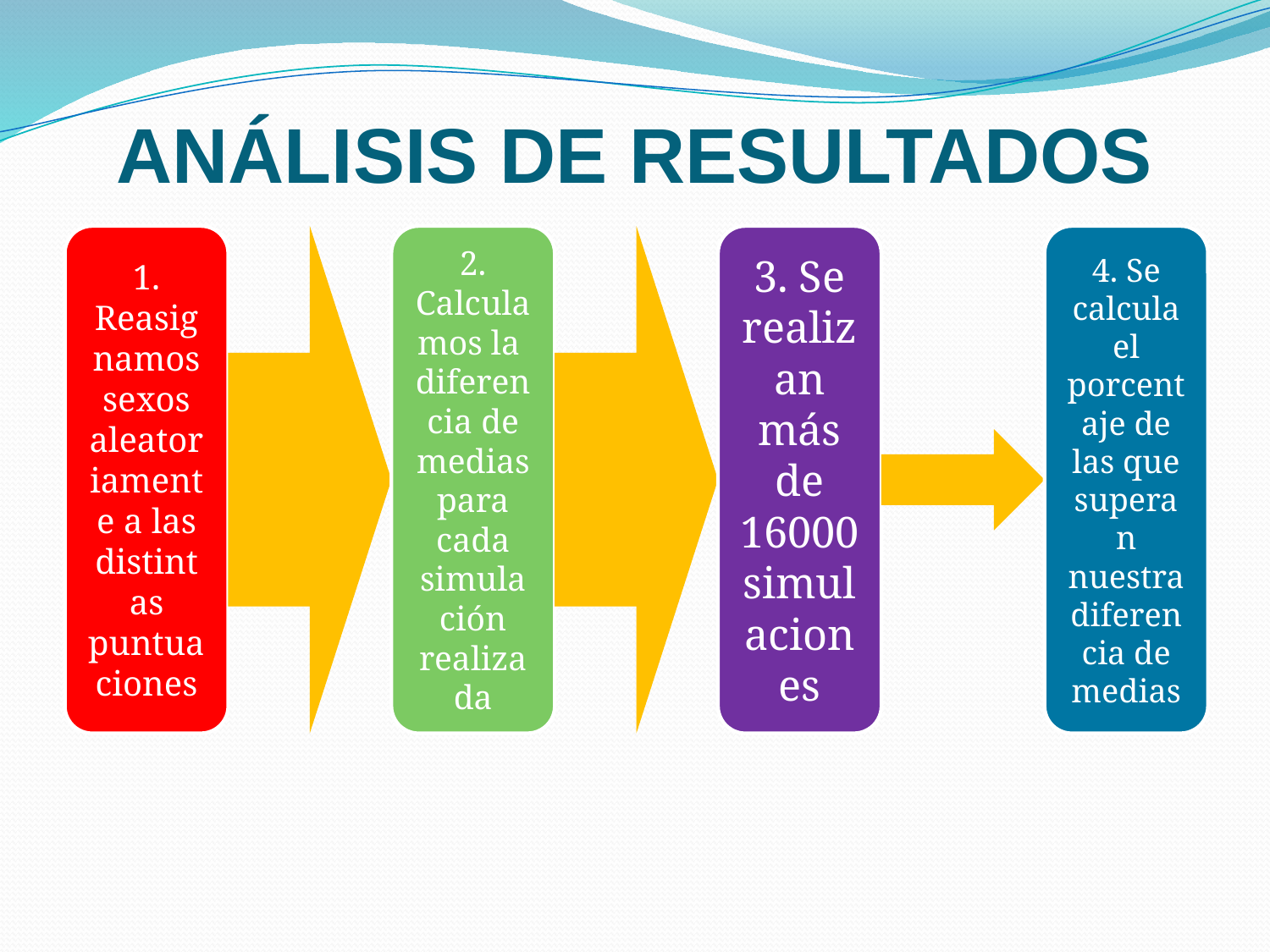

# ANÁLISIS DE RESULTADOS
1. Reasignamos sexos aleatoriamente a las distintas puntuaciones
2. Calculamos la  diferencia de medias para cada simulación realizada
3. Se realizan más de 16000 simulaciones
4. Se calcula el porcentaje de las que superan nuestra diferencia de medias